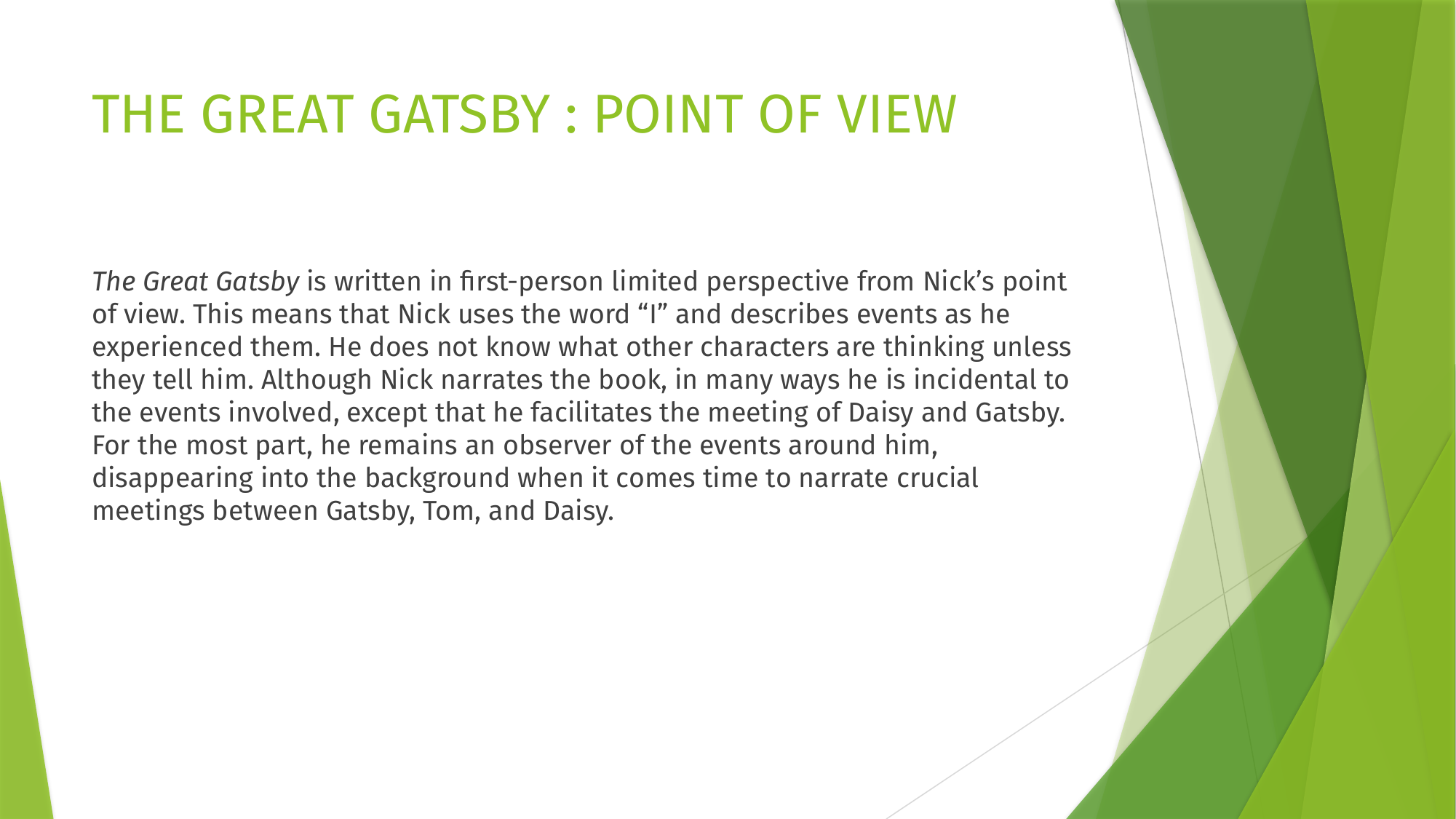

# THE GREAT GATSBY : POINT OF VIEW
The Great Gatsby is written in first-person limited perspective from Nick’s point of view. This means that Nick uses the word “I” and describes events as he experienced them. He does not know what other characters are thinking unless they tell him. Although Nick narrates the book, in many ways he is incidental to the events involved, except that he facilitates the meeting of Daisy and Gatsby. For the most part, he remains an observer of the events around him, disappearing into the background when it comes time to narrate crucial meetings between Gatsby, Tom, and Daisy.